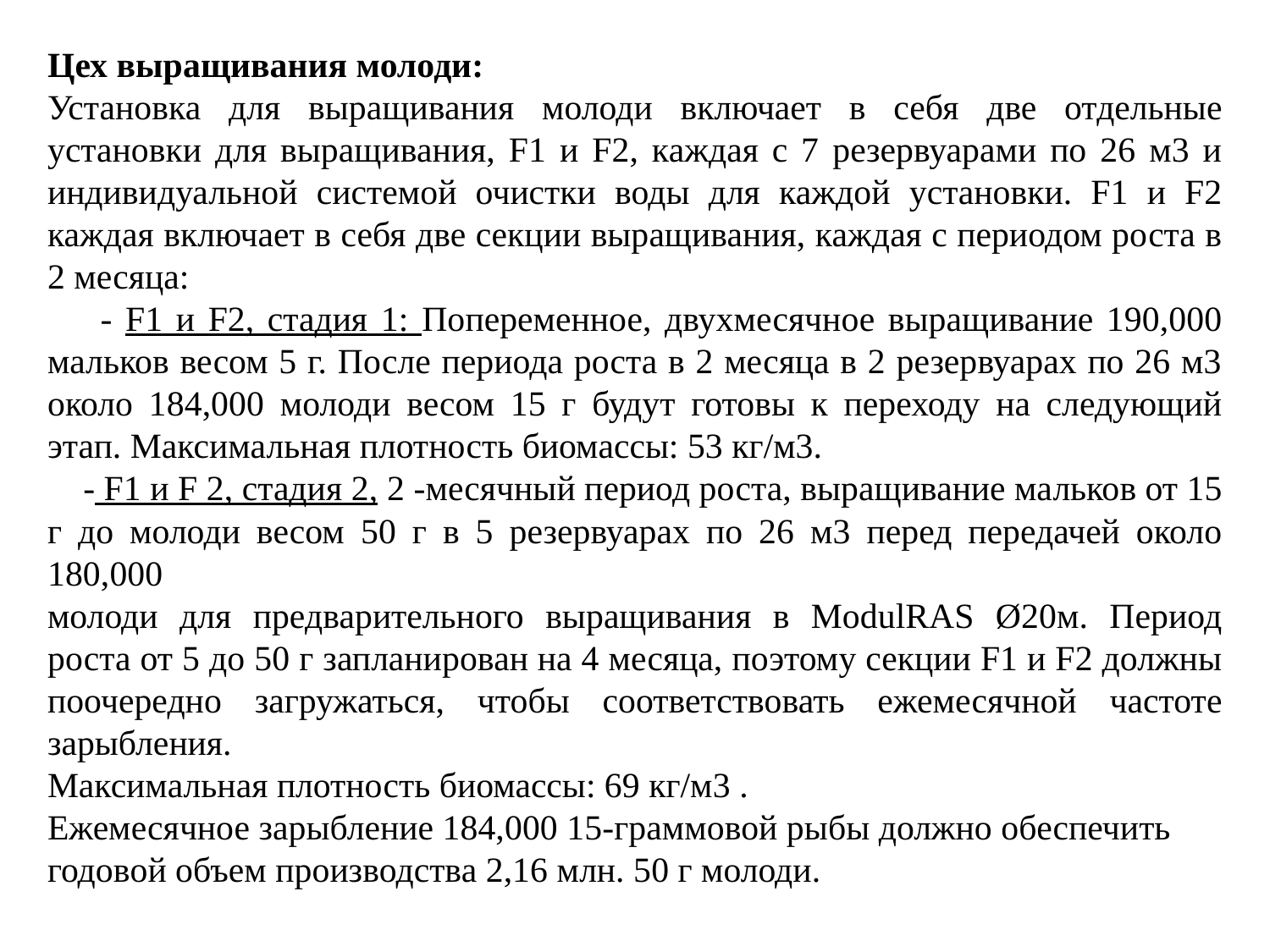

Цех выращивания молоди:
Установка для выращивания молоди включает в себя две отдельные установки для выращивания, F1 и F2, каждая с 7 резервуарами по 26 м3 и индивидуальной системой очистки воды для каждой установки. F1 и F2 каждая включает в себя две секции выращивания, каждая с периодом роста в 2 месяца:
    - F1 и F2, стадия 1: Попеременное, двухмесячное выращивание 190,000 мальков весом 5 г. После периода роста в 2 месяца в 2 резервуарах по 26 м3 около 184,000 молоди весом 15 г будут готовы к переходу на следующий этап. Максимальная плотность биомассы: 53 кг/м3.
    - F1 и F 2, стадия 2, 2 -месячный период роста, выращивание мальков от 15 г до молоди весом 50 г в 5 резервуарах по 26 м3 перед передачей около 180,000
молоди для предварительного выращивания в ModulRAS Ø20м. Период роста от 5 до 50 г запланирован на 4 месяца, поэтому секции F1 и F2 должны поочередно загружаться, чтобы соответствовать ежемесячной частоте зарыбления.
Максимальная плотность биомассы: 69 кг/м3 .
Ежемесячное зарыбление 184,000 15-граммовой рыбы должно обеспечить
годовой объем производства 2,16 млн. 50 г молоди.